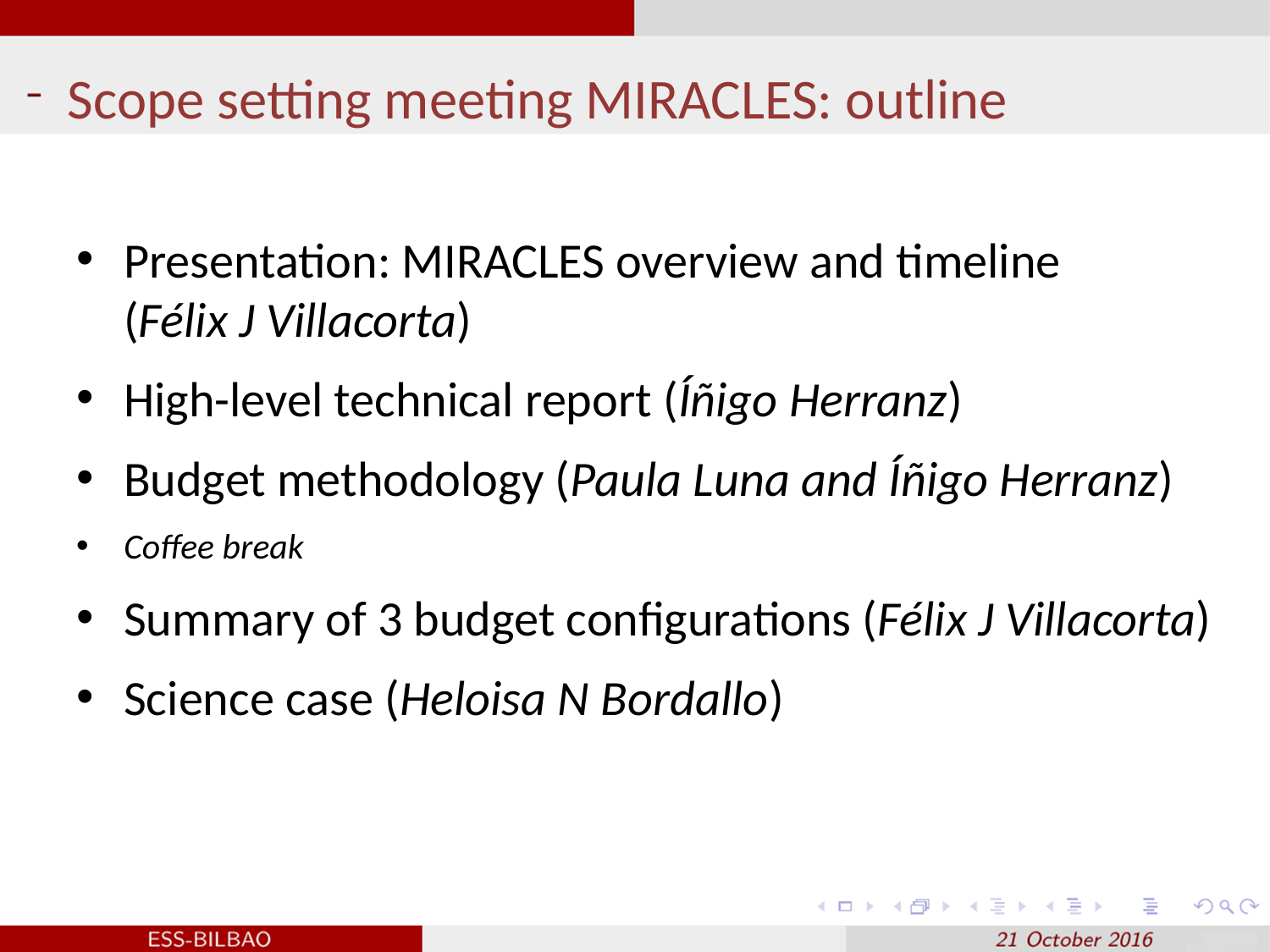

Scope setting meeting MIRACLES: outline
Presentation: MIRACLES overview and timeline
(Félix J Villacorta)
High-level technical report (Íñigo Herranz)
Budget methodology (Paula Luna and Íñigo Herranz)
Coffee break
Summary of 3 budget configurations (Félix J Villacorta)
Science case (Heloisa N Bordallo)